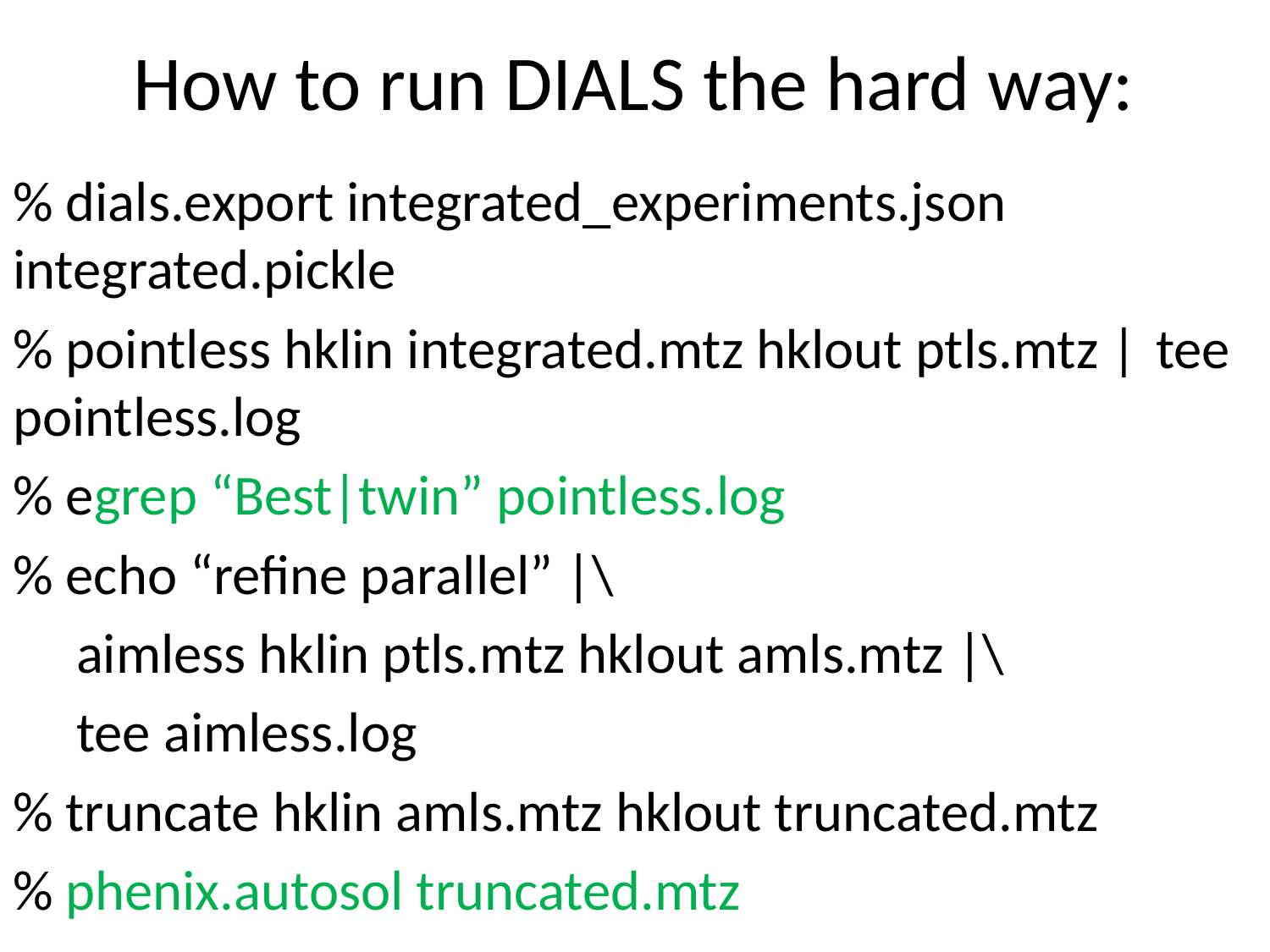

# How to run DIALS the hard way:
% dials.export integrated_experiments.json 	integrated.pickle
% pointless hklin integrated.mtz hklout ptls.mtz | 	tee pointless.log
% egrep “Best|twin” pointless.log
% echo “refine parallel” |\
     aimless hklin ptls.mtz hklout amls.mtz |\
     tee aimless.log
% truncate hklin amls.mtz hklout truncated.mtz
% phenix.autosol truncated.mtz